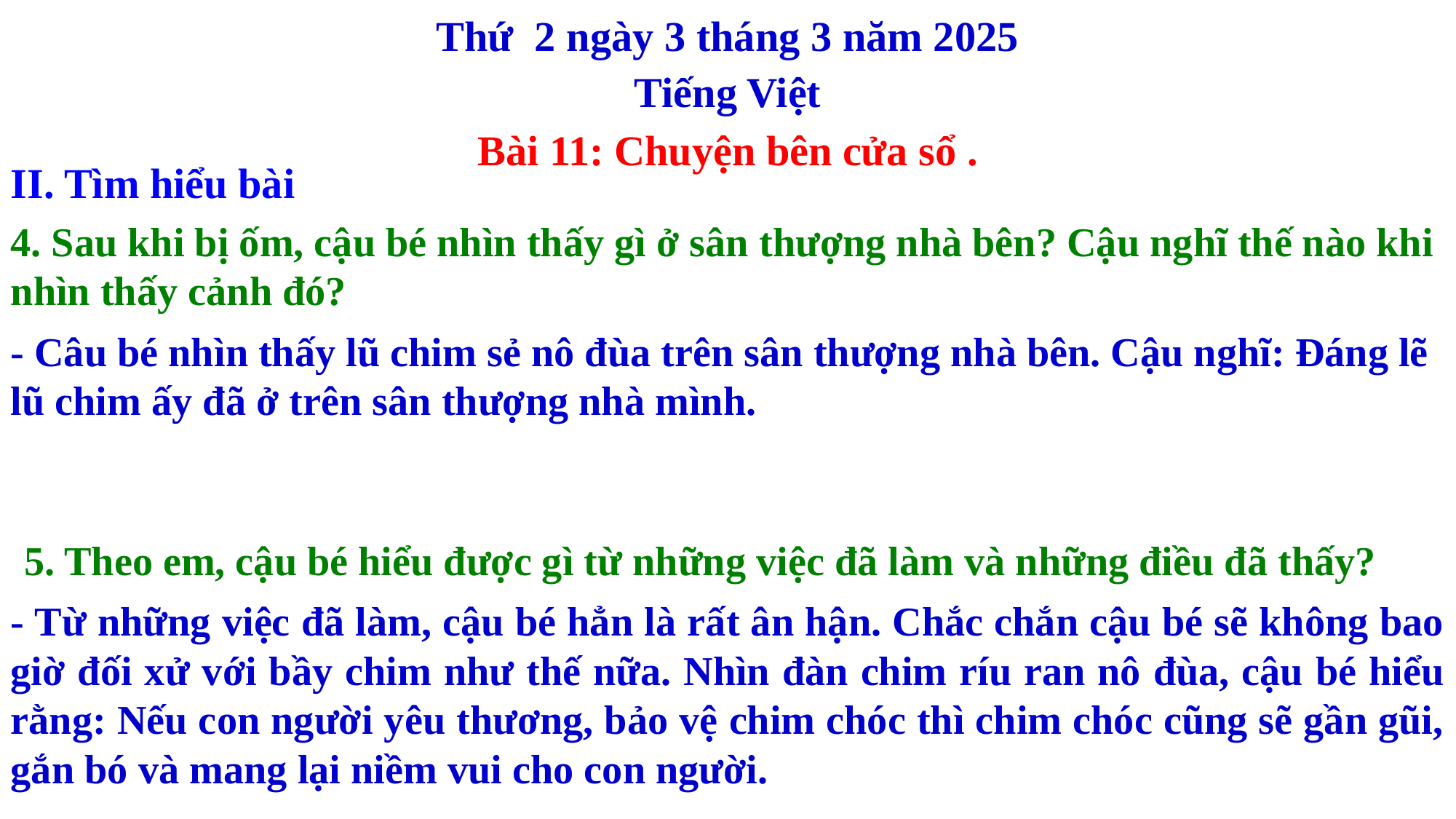

Thứ  2 ngày 3 tháng 3 năm 2025
Tiếng Việt
Bài 11: Chuyện bên cửa sổ .
II. Tìm hiểu bài
4. Sau khi bị ốm, cậu bé nhìn thấy gì ở sân thượng nhà bên? Cậu nghĩ thế nào khi nhìn thấy cảnh đó?
- Câu bé nhìn thấy lũ chim sẻ nô đùa trên sân thượng nhà bên. Cậu nghĩ: Đáng lẽ lũ chim ấy đã ở trên sân thượng nhà mình.
5. Theo em, cậu bé hiểu được gì từ những việc đã làm và những điều đã thấy?
- Từ những việc đã làm, cậu bé hẳn là rất ân hận. Chắc chắn cậu bé sẽ không bao giờ đối xử với bầy chim như thế nữa. Nhìn đàn chim ríu ran nô đùa, cậu bé hiểu rằng: Nếu con người yêu thương, bảo vệ chim chóc thì chim chóc cũng sẽ gần gũi, gắn bó và mang lại niềm vui cho con người.